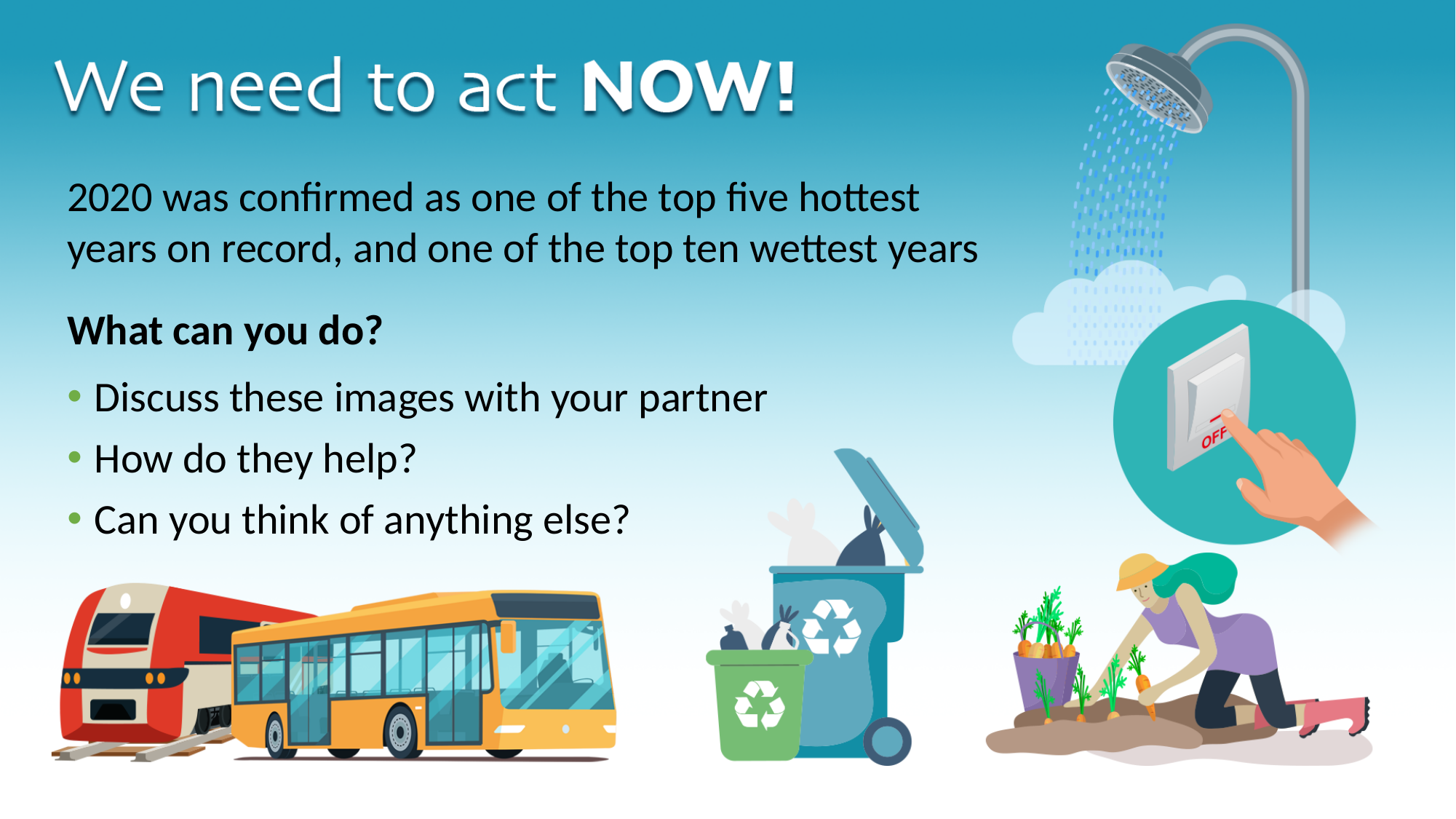

2020 was confirmed as one of the top five hottest years on record, and one of the top ten wettest years

What can you do?
Discuss these images with your partner
How do they help?
Can you think of anything else?